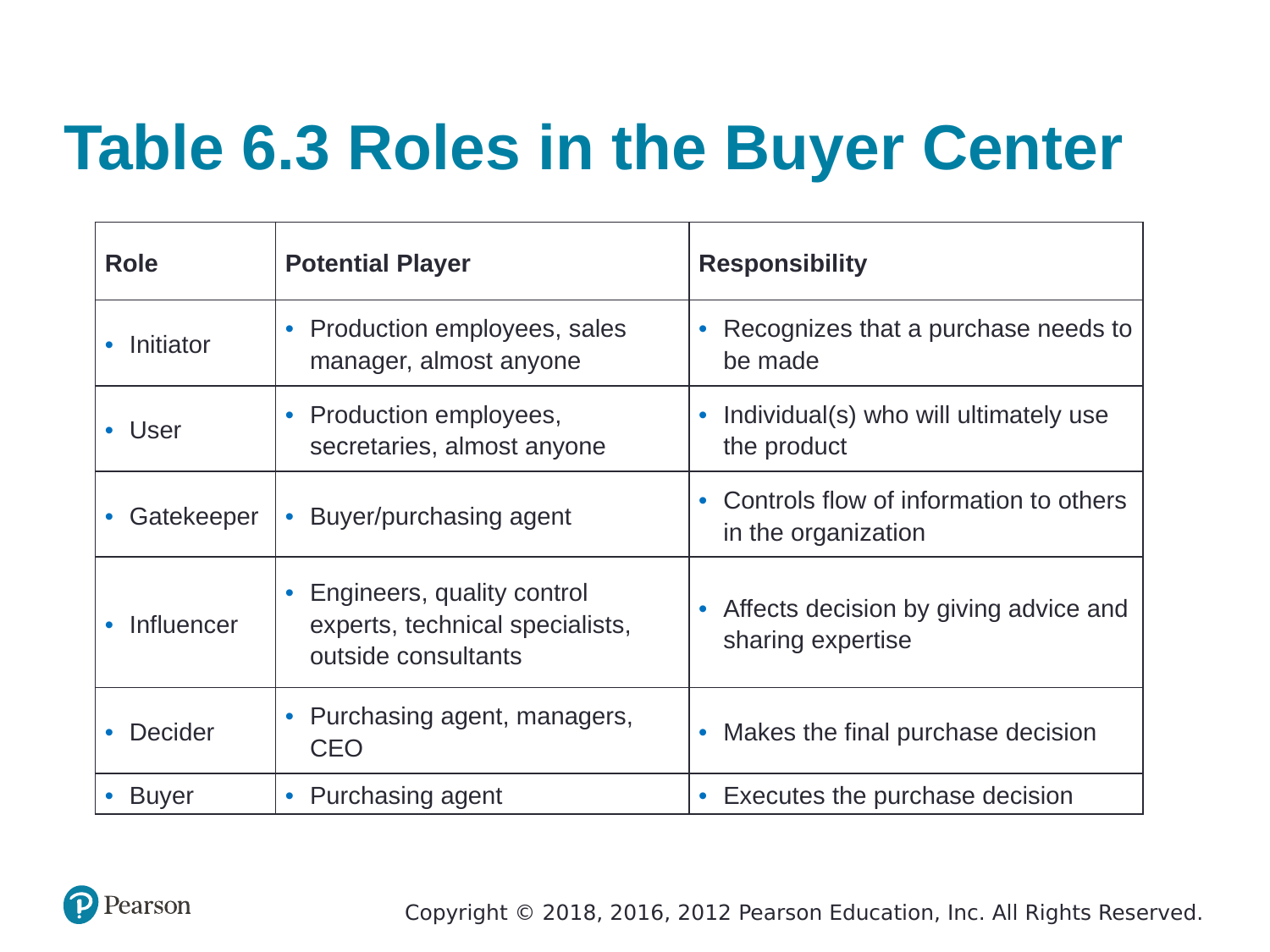

# Table 6.3 Roles in the Buyer Center
| Role | Potential Player | Responsibility |
| --- | --- | --- |
| Initiator | Production employees, sales manager, almost anyone | Recognizes that a purchase needs to be made |
| User | Production employees, secretaries, almost anyone | Individual(s) who will ultimately use the product |
| Gatekeeper | Buyer/purchasing agent | Controls flow of information to others in the organization |
| Influencer | Engineers, quality control experts, technical specialists, outside consultants | Affects decision by giving advice and sharing expertise |
| Decider | Purchasing agent, managers, CEO | Makes the final purchase decision |
| Buyer | Purchasing agent | Executes the purchase decision |